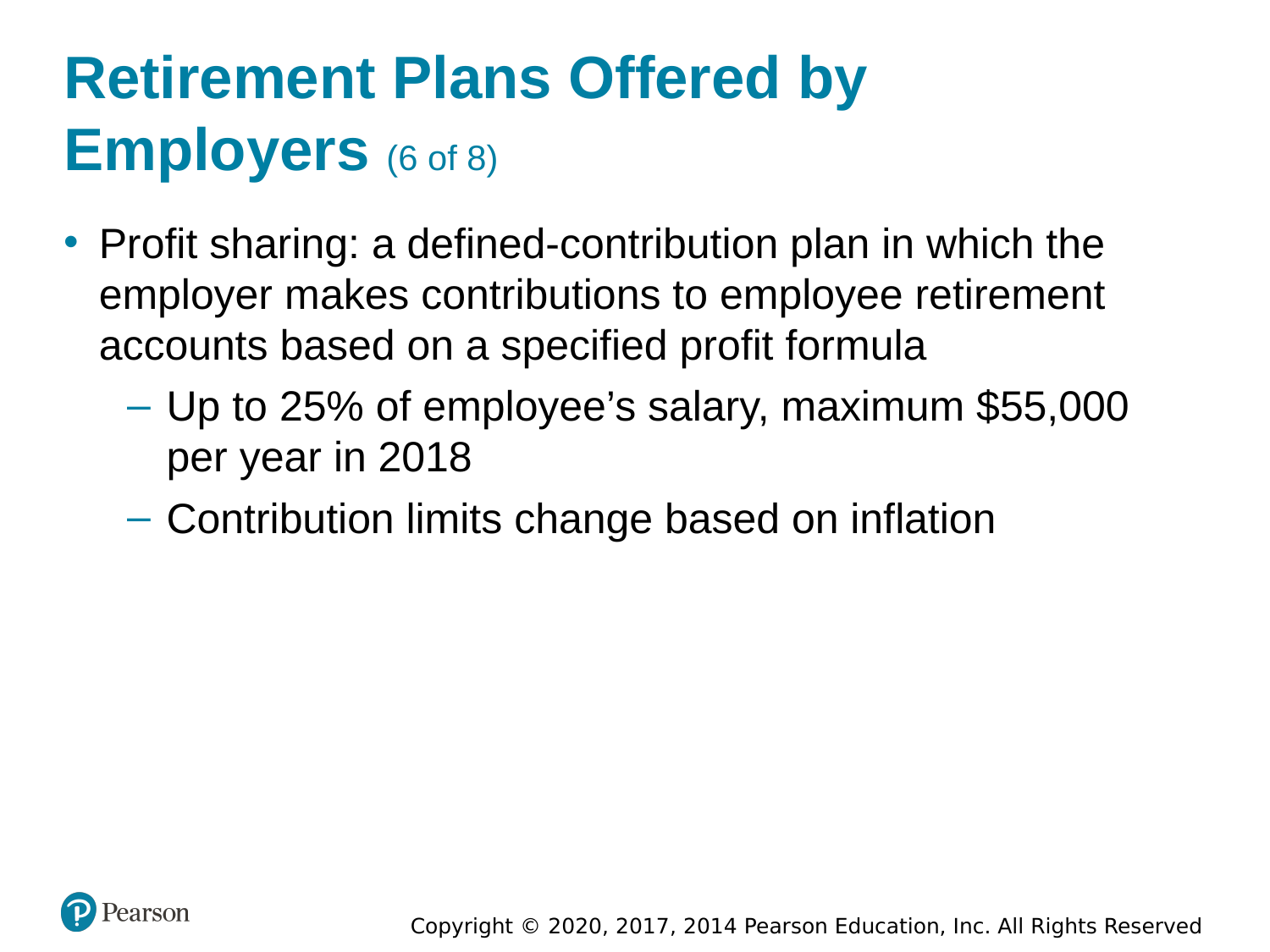

# Retirement Plans Offered by Employers (6 of 8)
Profit sharing: a defined-contribution plan in which the employer makes contributions to employee retirement accounts based on a specified profit formula
Up to 25% of employee’s salary, maximum $55,000 per year in 2018
Contribution limits change based on inflation